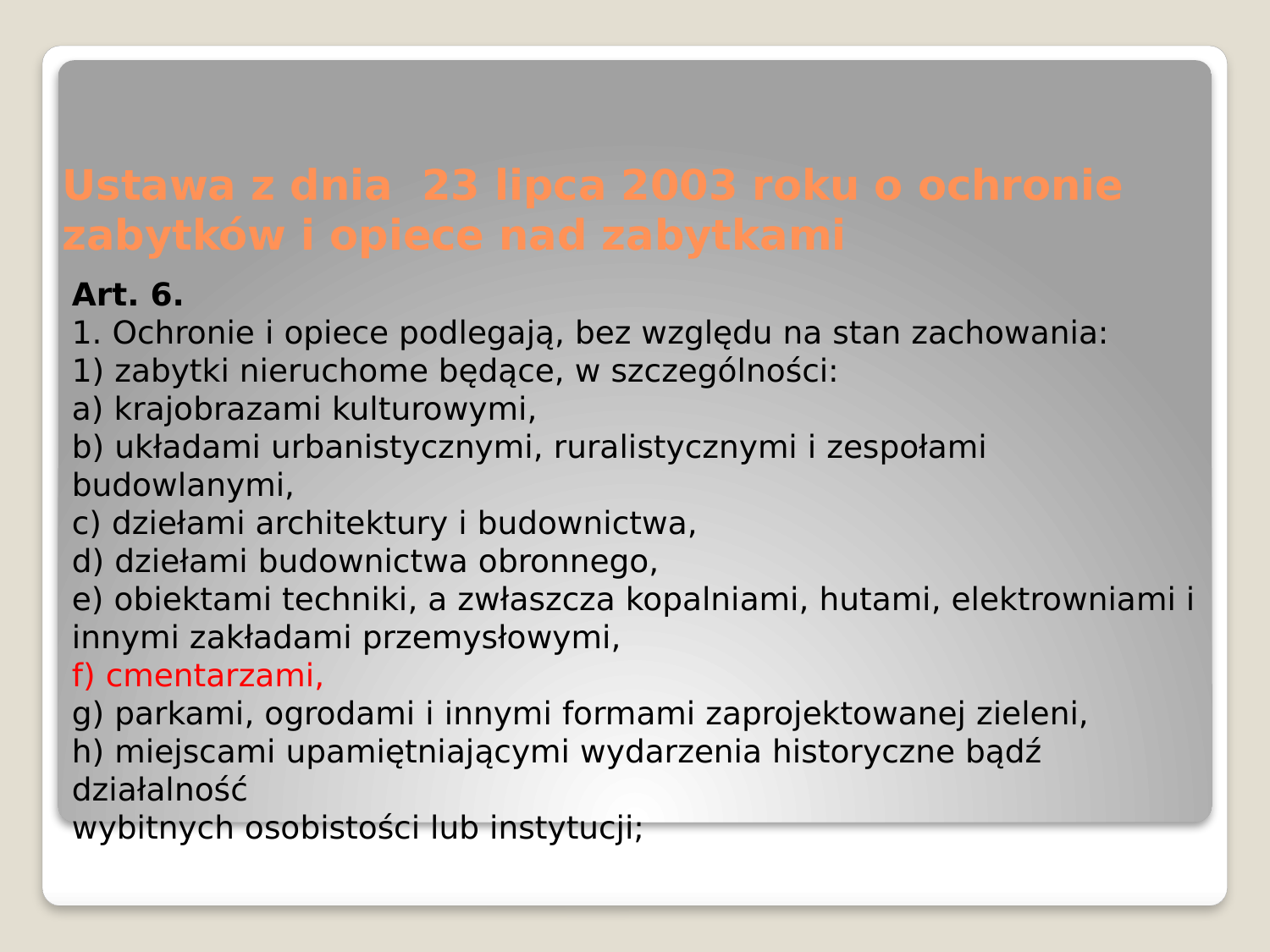

# Ustawa z dnia  23 lipca 2003 roku o ochronie zabytków i opiece nad zabytkami
Art. 6.
1. Ochronie i opiece podlegają, bez względu na stan zachowania:
1) zabytki nieruchome będące, w szczególności:
a) krajobrazami kulturowymi,
b) układami urbanistycznymi, ruralistycznymi i zespołami budowlanymi,
c) dziełami architektury i budownictwa,
d) dziełami budownictwa obronnego,
e) obiektami techniki, a zwłaszcza kopalniami, hutami, elektrowniami i
innymi zakładami przemysłowymi,
f) cmentarzami,
g) parkami, ogrodami i innymi formami zaprojektowanej zieleni,
h) miejscami upamiętniającymi wydarzenia historyczne bądź działalność
wybitnych osobistości lub instytucji;